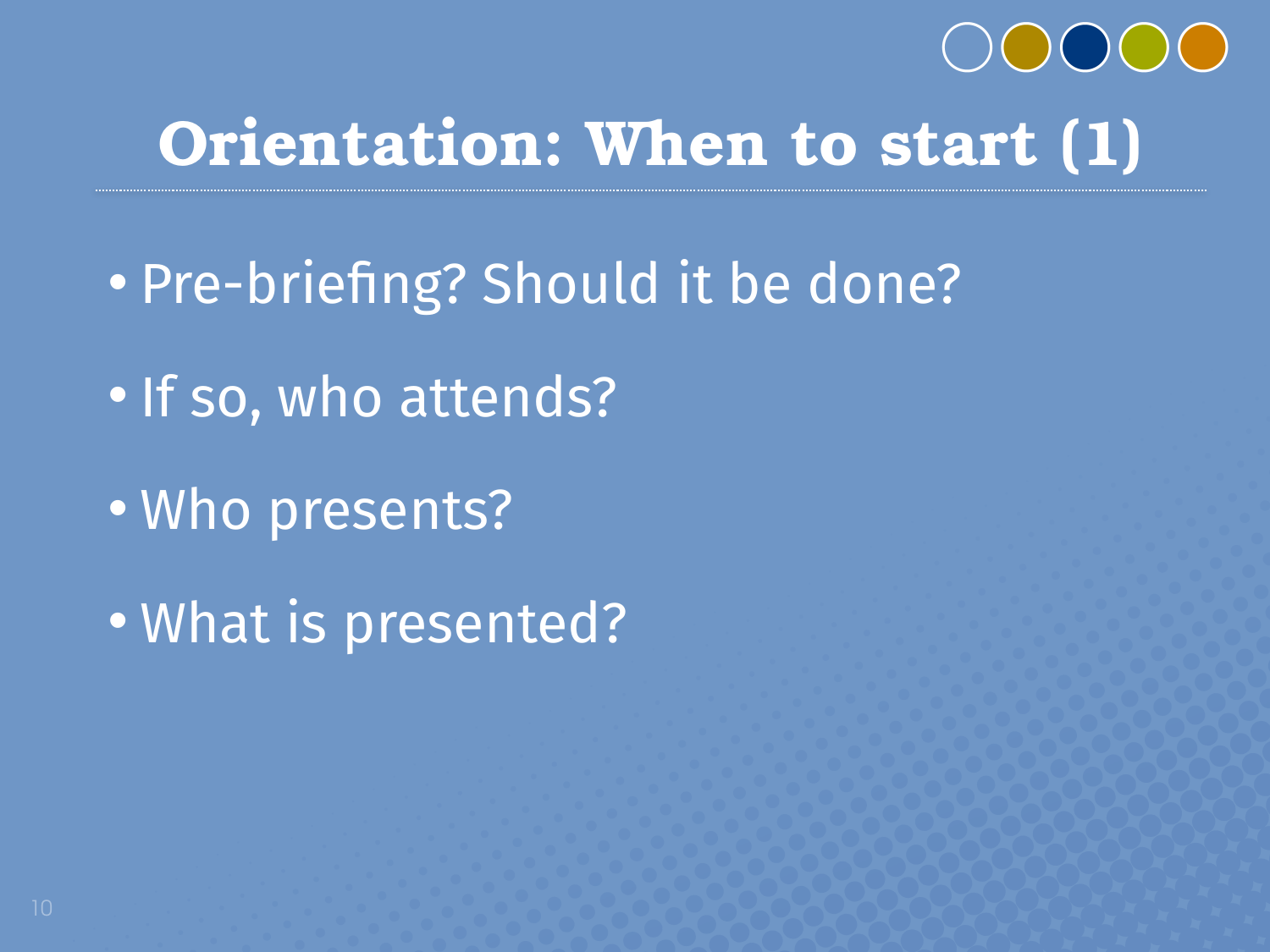

# Orientation: When to start (1)
Pre-briefing? Should it be done?
If so, who attends?
Who presents?
What is presented?